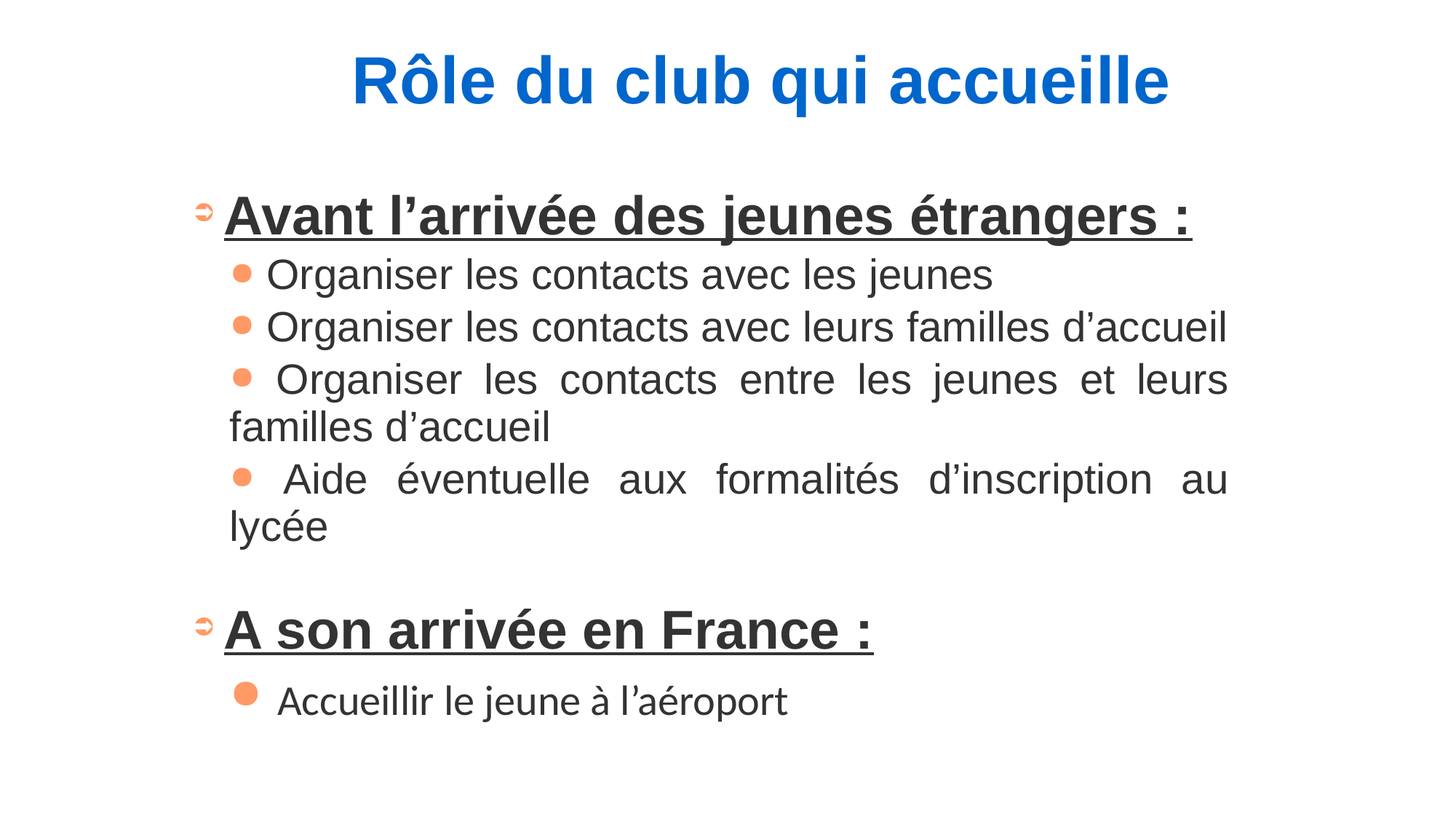

Rôle du club qui accueille

 Avant l’arrivée des jeunes étrangers :
 Organiser les contacts avec les jeunes
 Organiser les contacts avec leurs familles d’accueil
 Organiser les contacts entre les jeunes et leurs familles d’accueil
 Aide éventuelle aux formalités d’inscription au lycée

 A son arrivée en France :
 Accueillir le jeune à l’aéroport